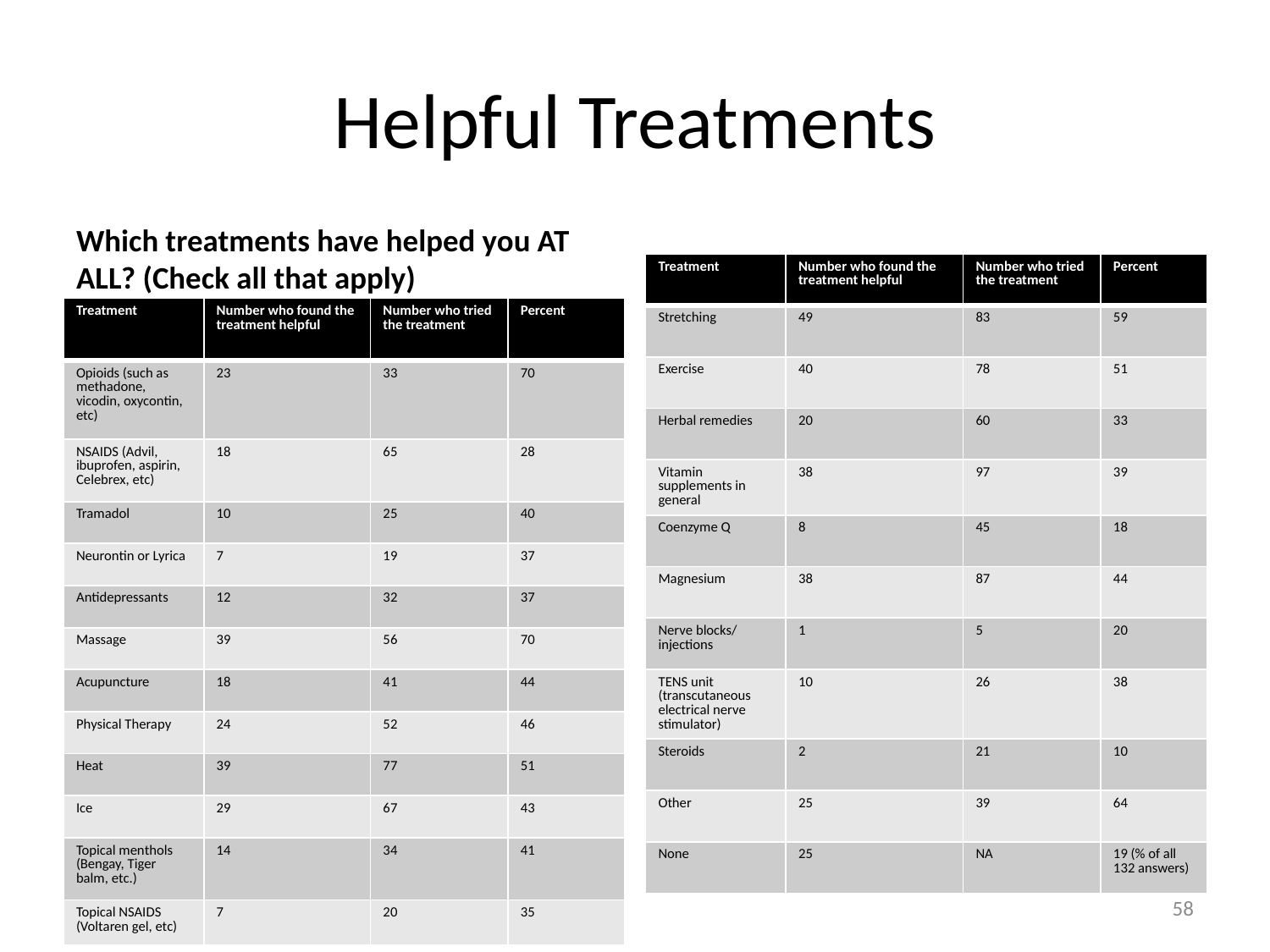

# Helpful Treatments
Which treatments have helped you AT ALL? (Check all that apply)

| Treatment | Number who found the treatment helpful | Number who tried the treatment | Percent |
| --- | --- | --- | --- |
| Stretching | 49 | 83 | 59 |
| Exercise | 40 | 78 | 51 |
| Herbal remedies | 20 | 60 | 33 |
| Vitamin supplements in general | 38 | 97 | 39 |
| Coenzyme Q | 8 | 45 | 18 |
| Magnesium | 38 | 87 | 44 |
| Nerve blocks/ injections | 1 | 5 | 20 |
| TENS unit (transcutaneous electrical nerve stimulator) | 10 | 26 | 38 |
| Steroids | 2 | 21 | 10 |
| Other | 25 | 39 | 64 |
| None | 25 | NA | 19 (% of all 132 answers) |
| Treatment | Number who found the treatment helpful | Number who tried the treatment | Percent |
| --- | --- | --- | --- |
| Opioids (such as methadone, vicodin, oxycontin, etc) | 23 | 33 | 70 |
| NSAIDS (Advil, ibuprofen, aspirin, Celebrex, etc) | 18 | 65 | 28 |
| Tramadol | 10 | 25 | 40 |
| Neurontin or Lyrica | 7 | 19 | 37 |
| Antidepressants | 12 | 32 | 37 |
| Massage | 39 | 56 | 70 |
| Acupuncture | 18 | 41 | 44 |
| Physical Therapy | 24 | 52 | 46 |
| Heat | 39 | 77 | 51 |
| Ice | 29 | 67 | 43 |
| Topical menthols (Bengay, Tiger balm, etc.) | 14 | 34 | 41 |
| Topical NSAIDS (Voltaren gel, etc) | 7 | 20 | 35 |
58